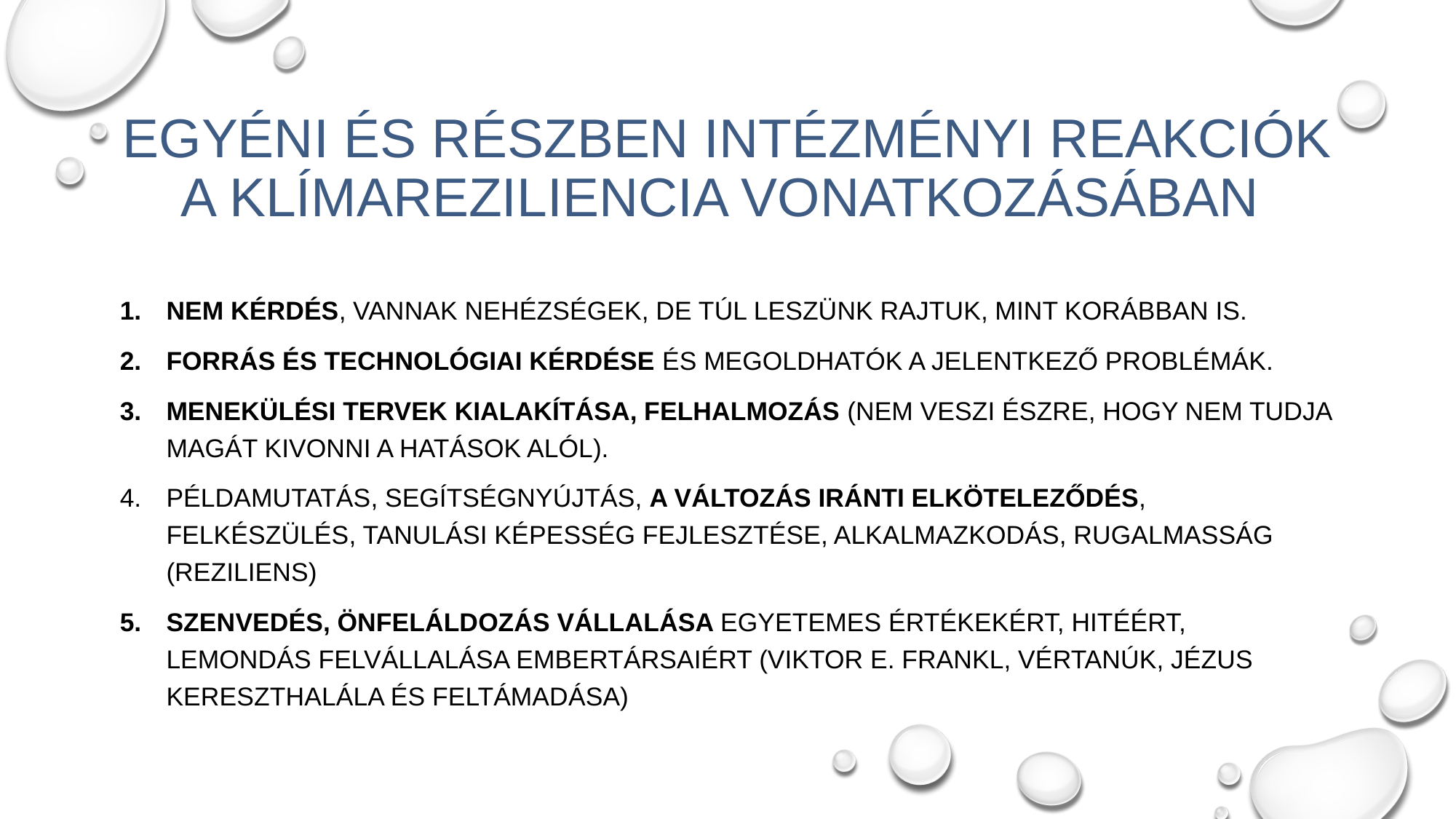

# Egyéni és részben intézményi reakciók a klímareziliencia vonatkozásában
Nem kérdés, vannak nehézségek, de túl leszünk rajtuk, mint korábban is.
Forrás és technológiai kérdése és megoldhatók a jelentkező problémák.
Menekülési tervek kialakítása, felhalmozás (nem veszi észre, hogy nem tudja magát kivonni a hatások alól).
Példamutatás, segítségnyújtás, a változás iránti elköteleződés, felkészülés, tanulási képesség fejlesztése, alkalmazkodás, rugalmasság (reziliens)
Szenvedés, önfeláldozás vállalása egyetemes értékekért, hitéért, lemondás felvállalása embertársaiért (Viktor E. Frankl, Vértanúk, Jézus Kereszthalála és feltámadása)